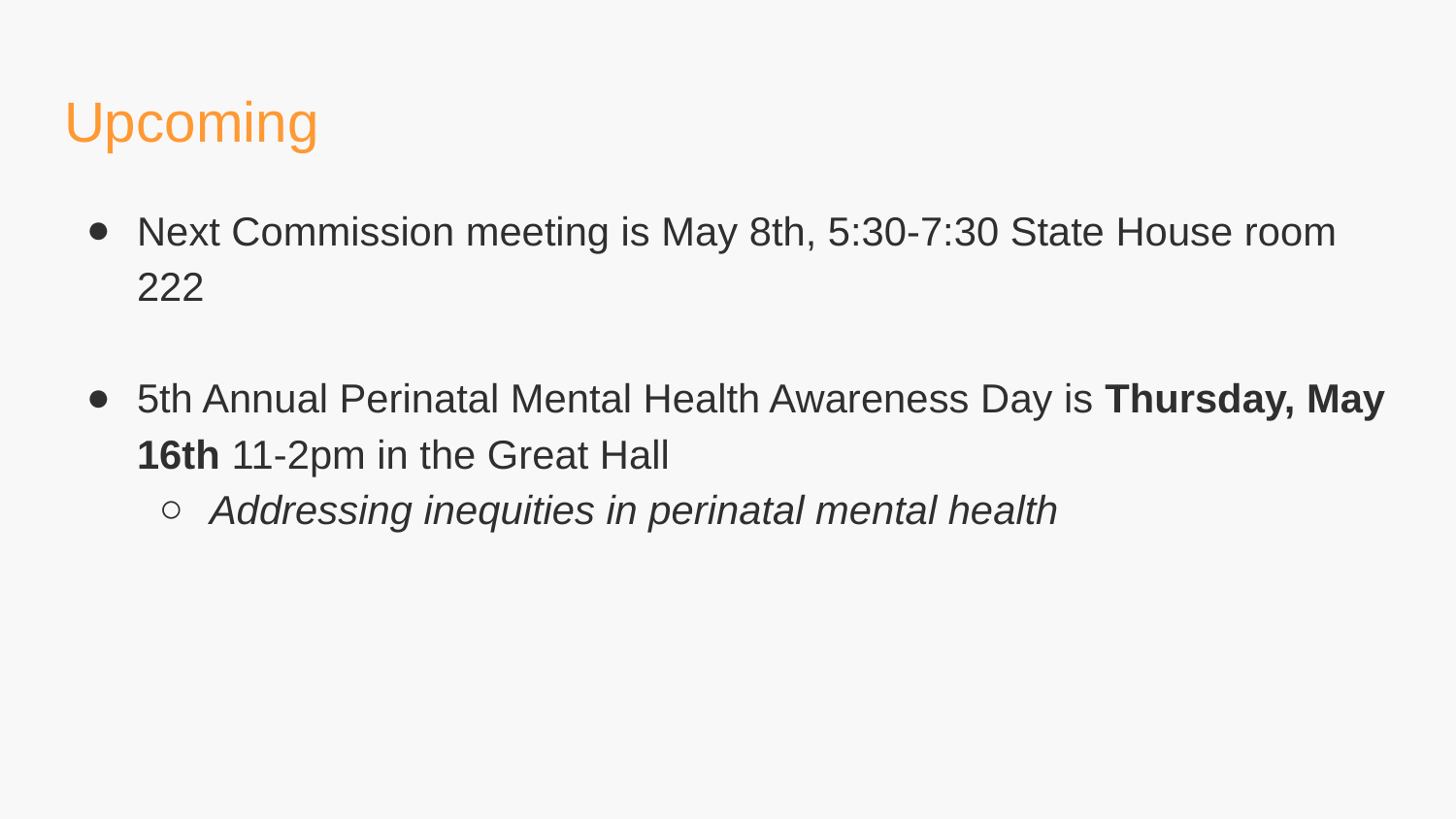

# Upcoming
Next Commission meeting is May 8th, 5:30-7:30 State House room 222

5th Annual Perinatal Mental Health Awareness Day is Thursday, May 16th 11-2pm in the Great Hall
Addressing inequities in perinatal mental health